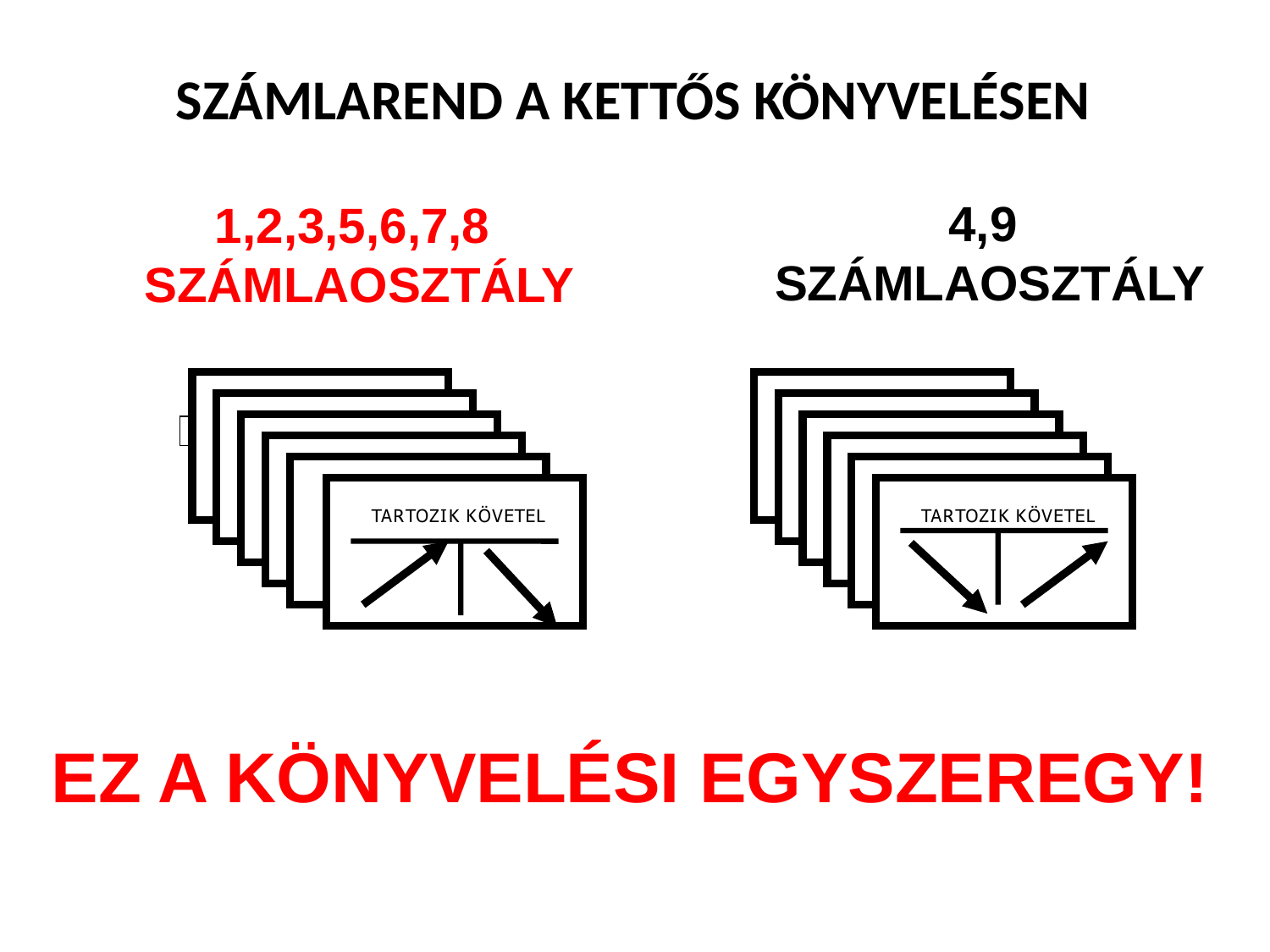

# SZÁMLAREND A KETTŐS KÖNYVELÉSEN
4,9
SZÁMLAOSZTÁLY
1,2,3,5,6,7,8
SZÁMLAOSZTÁLY

TARTOZIK  KÖVETEL

TARTOZIK KÖVETEL
TARTOZIK KÖVETEL

EZ A KÖNYVELÉSI EGYSZEREGY!
20